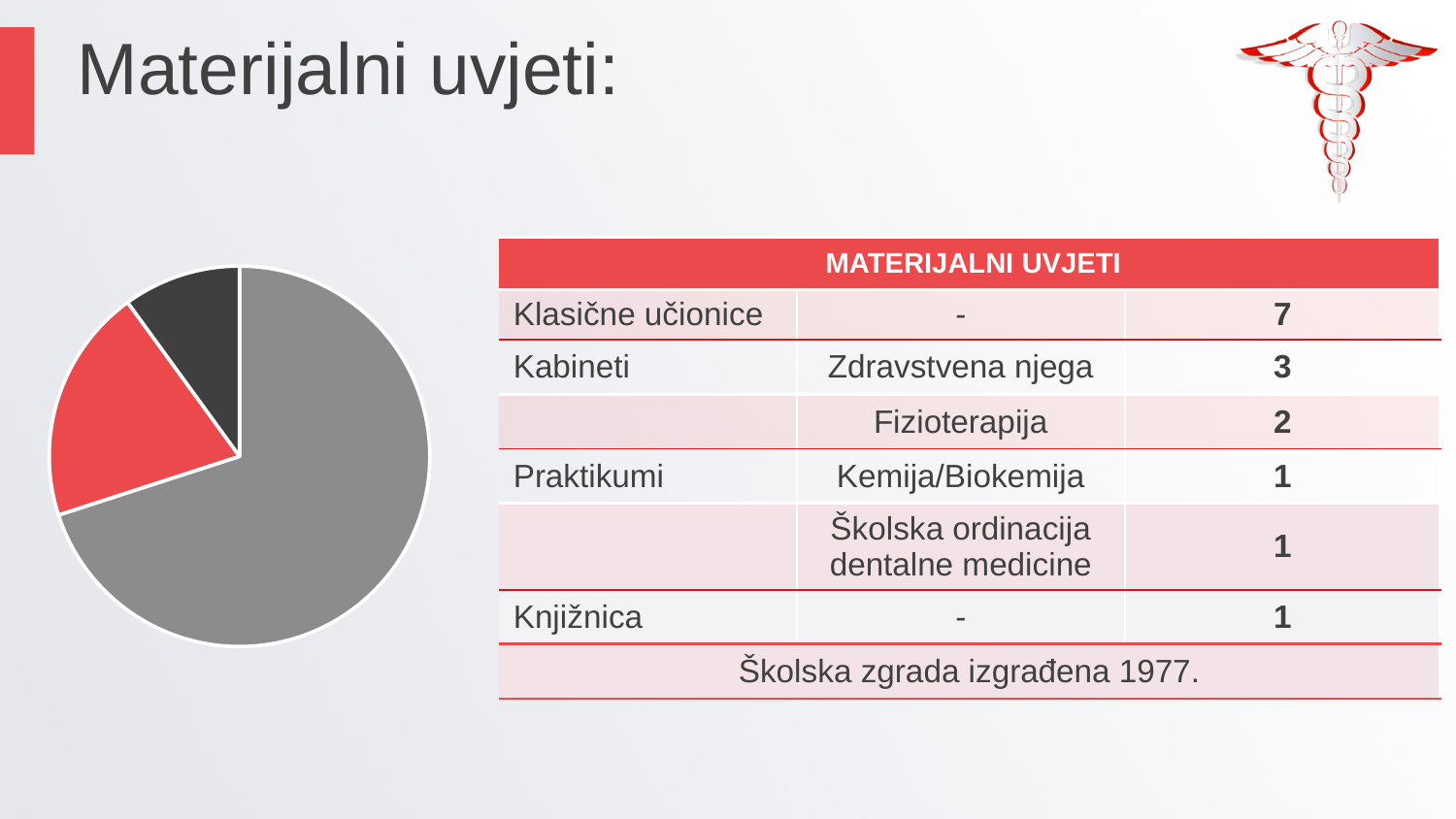

Materijalni uvjeti:
| MATERIJALNI UVJETI |  |  |
| --- | --- | --- |
| Klasične učionice | - | 7 |
| Kabineti | Zdravstvena njega | 3 |
|  | Fizioterapija | 2 |
| Praktikumi | Kemija/Biokemija | 1 |
|  | Školska ordinacija dentalne medicine | 1 |
| Knjižnica | - | 1 |
| Školska zgrada izgrađena 1977. |  |  |

### Chart

| Category | Sales |
|---|---|
| 1st Qtr | 70.0 |
| 2nd Qtr | 20.0 |
| 3rd Qtr | 10.0 |